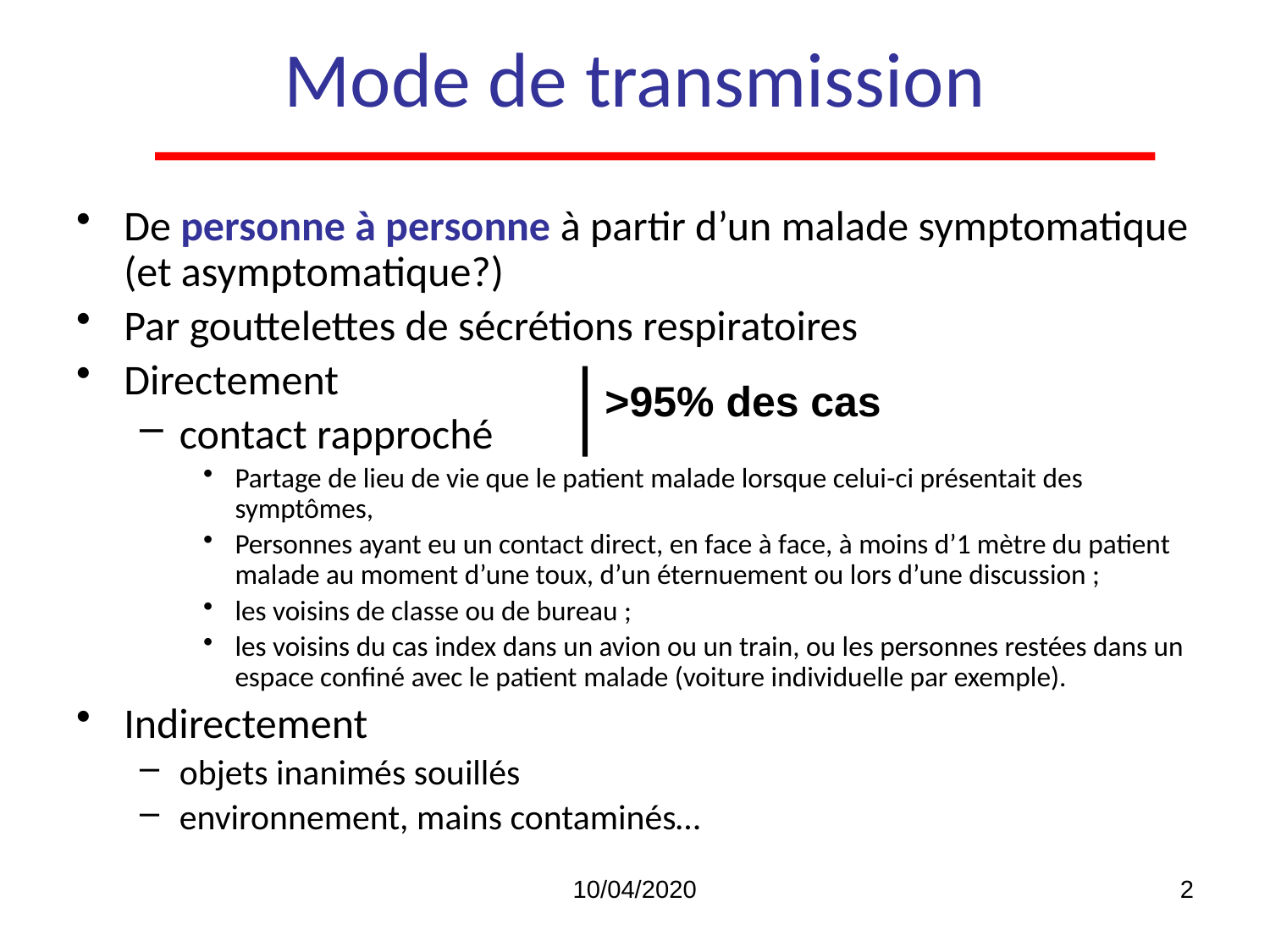

# Mode de transmission

De personne à personne à partir d’un malade symptomatique (et asymptomatique?)
Par gouttelettes de sécrétions respiratoires
Directement
contact rapproché
Partage de lieu de vie que le patient malade lorsque celui-ci présentait des symptômes,
Personnes ayant eu un contact direct, en face à face, à moins d’1 mètre du patient malade au moment d’une toux, d’un éternuement ou lors d’une discussion ;
les voisins de classe ou de bureau ;
les voisins du cas index dans un avion ou un train, ou les personnes restées dans un espace confiné avec le patient malade (voiture individuelle par exemple).
Indirectement
objets inanimés souillés
environnement, mains contaminés…

>95% des cas
10/04/2020
2